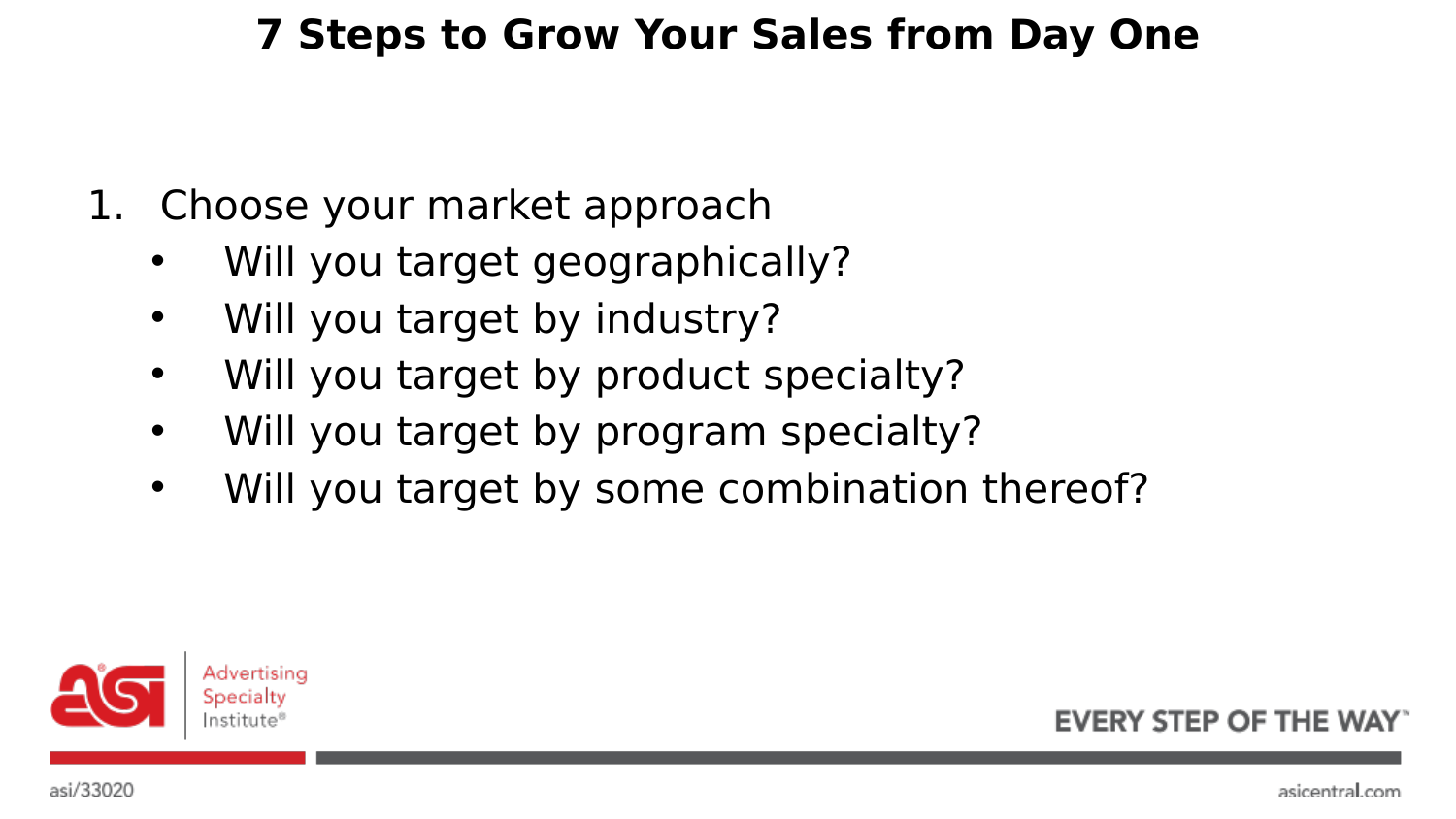

# 7 Steps to Grow Your Sales from Day One
Choose your market approach
Will you target geographically?
Will you target by industry?
Will you target by product specialty?
Will you target by program specialty?
Will you target by some combination thereof?